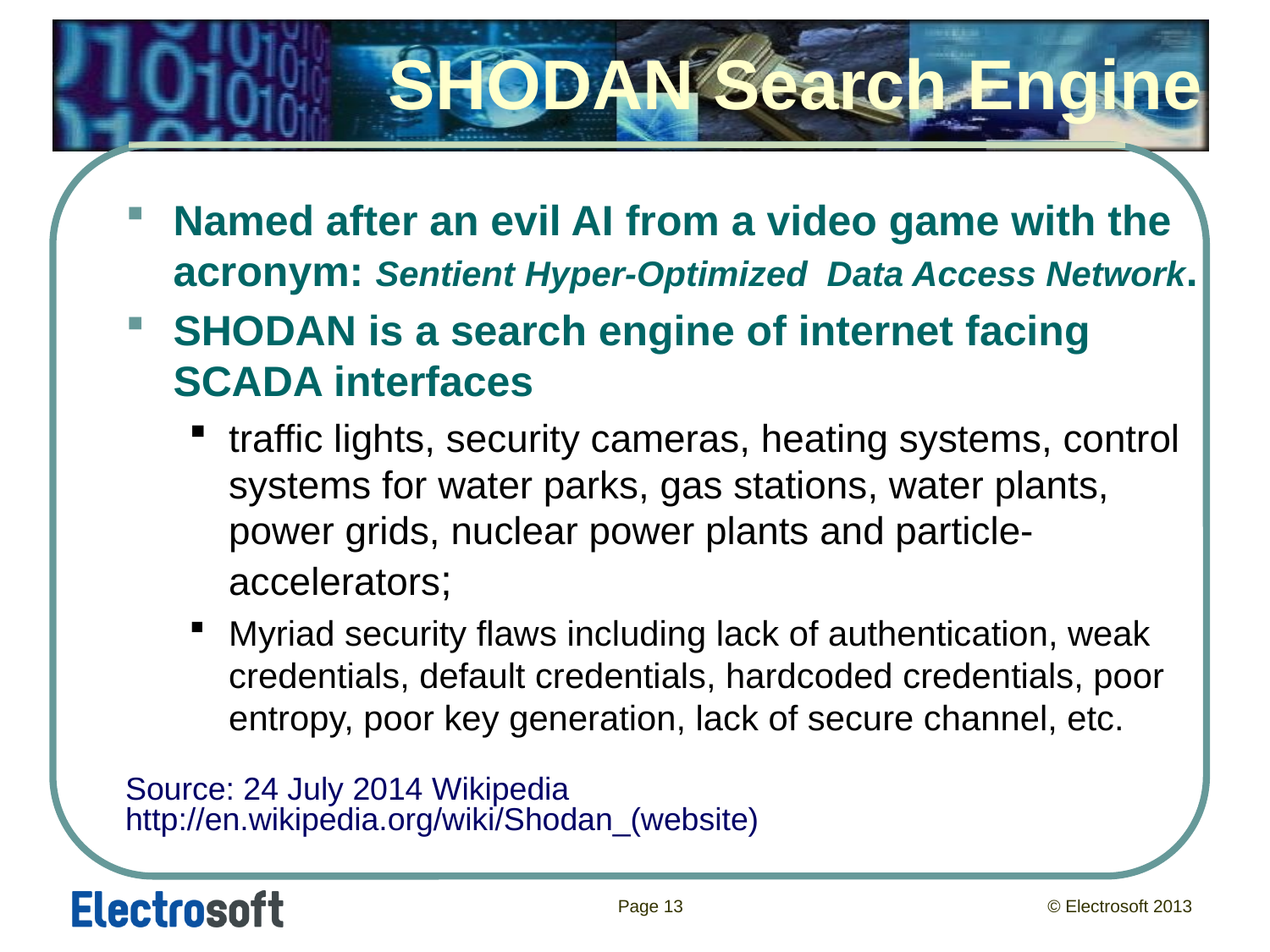

# SHODAN Search Engine
Named after an evil AI from a video game with the acronym: Sentient Hyper-Optimized  Data Access Network.
SHODAN is a search engine of internet facing SCADA interfaces
traffic lights, security cameras, heating systems, control systems for water parks, gas stations, water plants, power grids, nuclear power plants and particle-accelerators;
Myriad security flaws including lack of authentication, weak credentials, default credentials, hardcoded credentials, poor entropy, poor key generation, lack of secure channel, etc.

Source: 24 July 2014 Wikipedia
http://en.wikipedia.org/wiki/Shodan_(website)